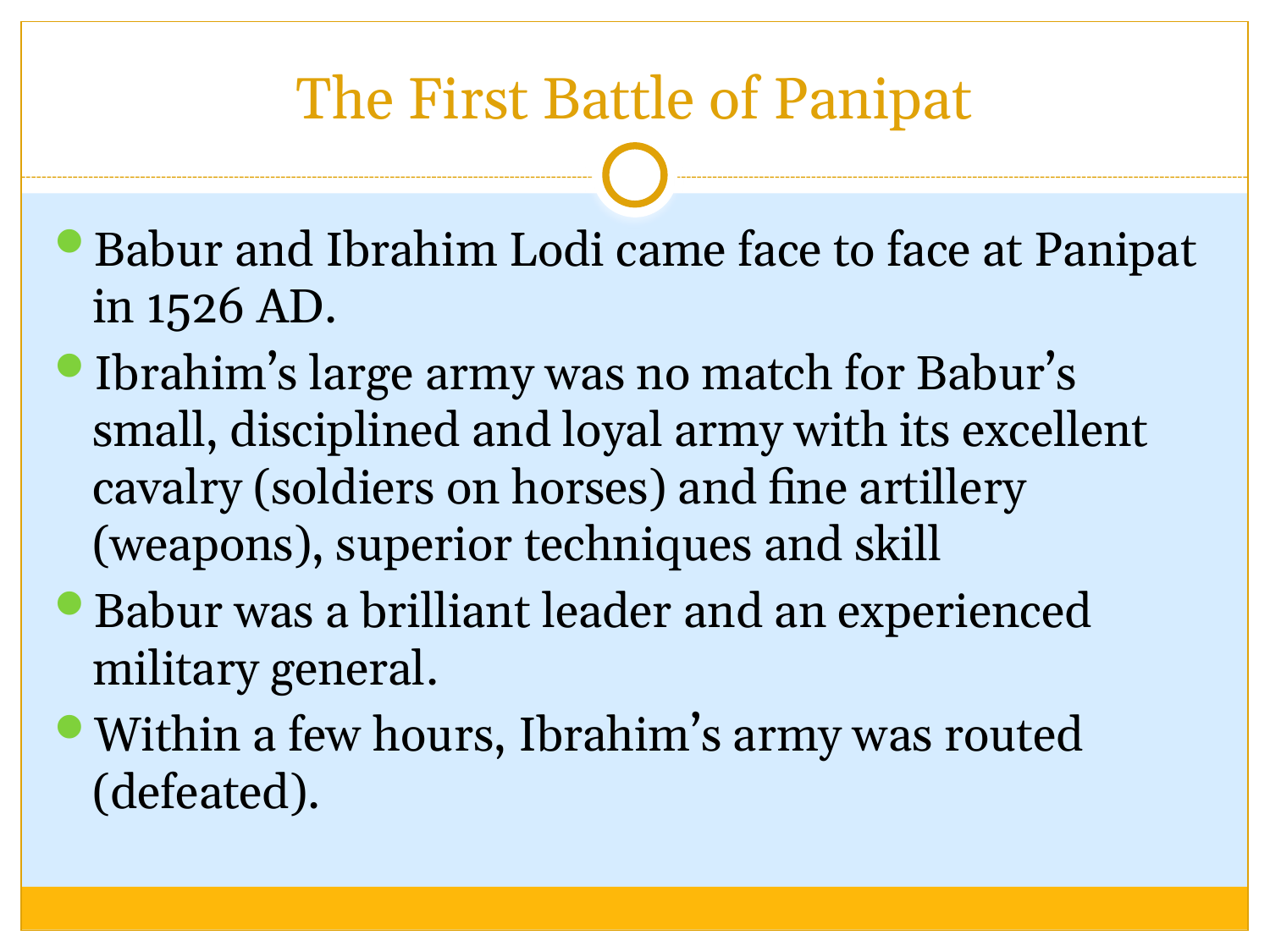

# The First Battle of Panipat
Babur and Ibrahim Lodi came face to face at Panipat in 1526 AD.
Ibrahim’s large army was no match for Babur’s small, disciplined and loyal army with its excellent cavalry (soldiers on horses) and fine artillery (weapons), superior techniques and skill
Babur was a brilliant leader and an experienced military general.
Within a few hours, Ibrahim’s army was routed (defeated).